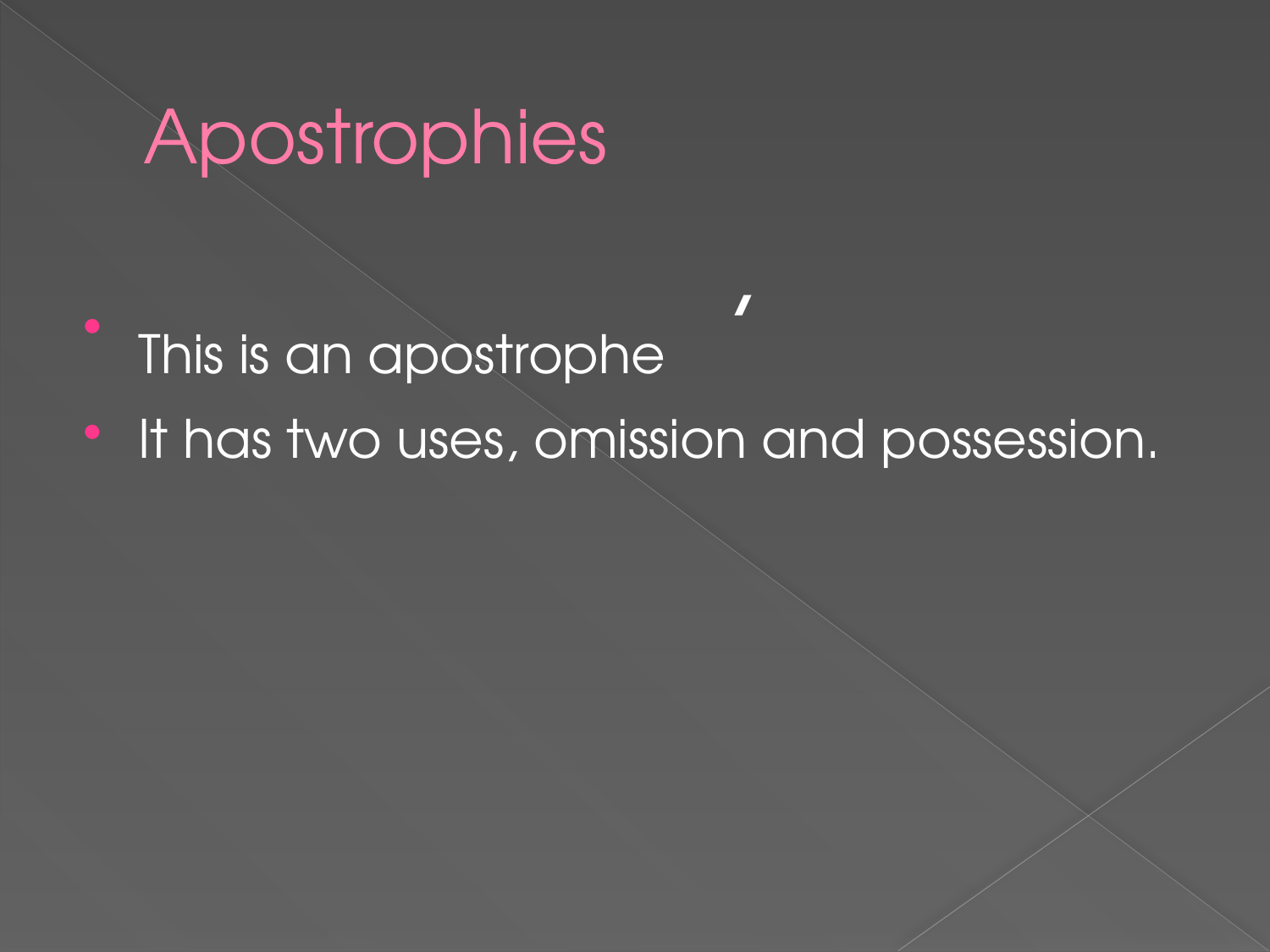

# Apostrophies
This is an apostrophe   ’
It has two uses, omission and possession.